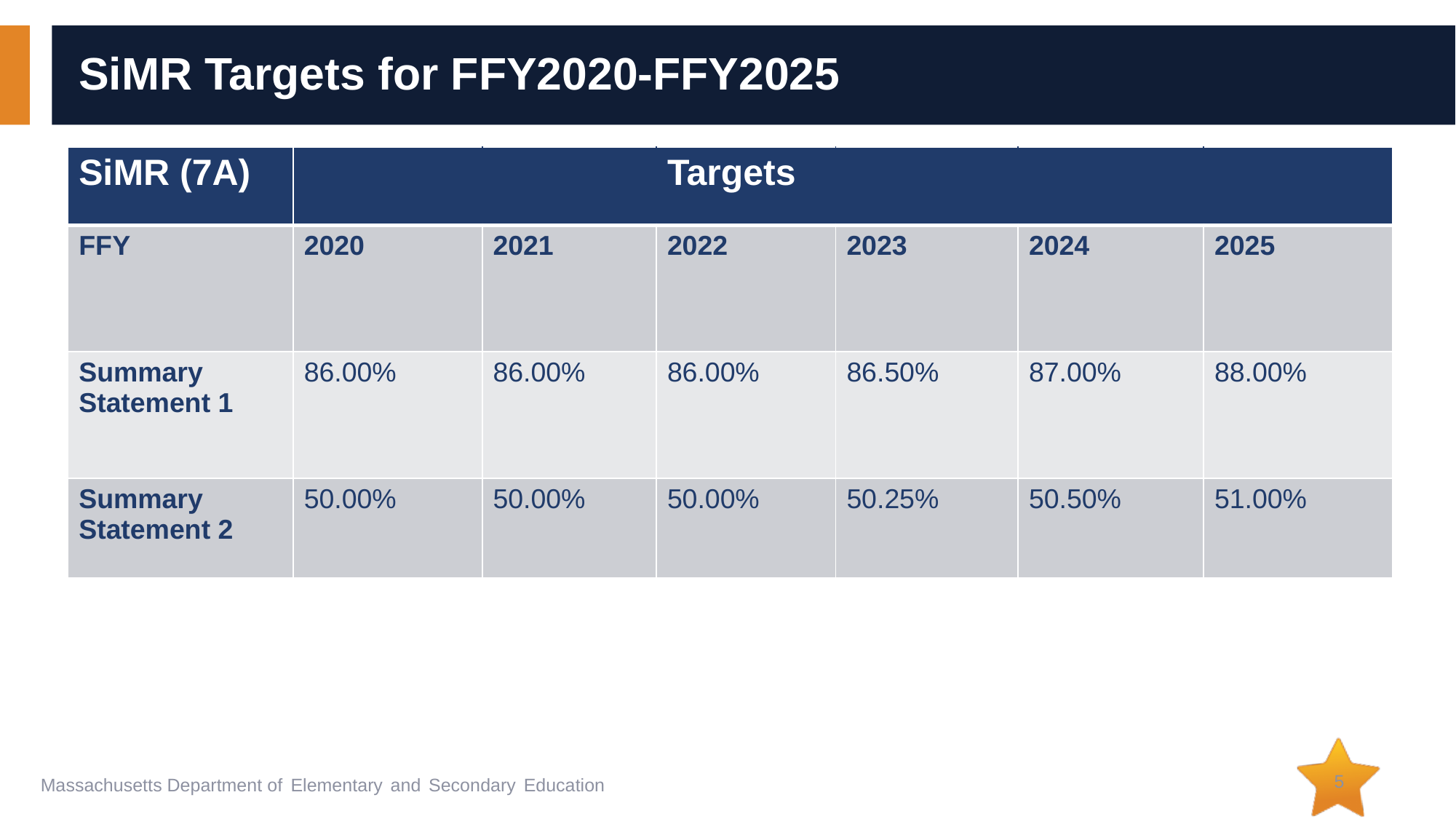

# SiMR Targets for FFY2020-FFY2025
| SiMR (7A) |  |  | Targets |  |  |  |
| --- | --- | --- | --- | --- | --- | --- |
| FFY | 2020 | 2021 | 2022 | 2023 | 2024 | 2025 |
| Summary Statement 1 | 86.00% | 86.00% | 86.00% | 86.50% | 87.00% | 88.00% |
| Summary Statement 2 | 50.00% | 50.00% | 50.00% | 50.25% | 50.50% | 51.00% |
5